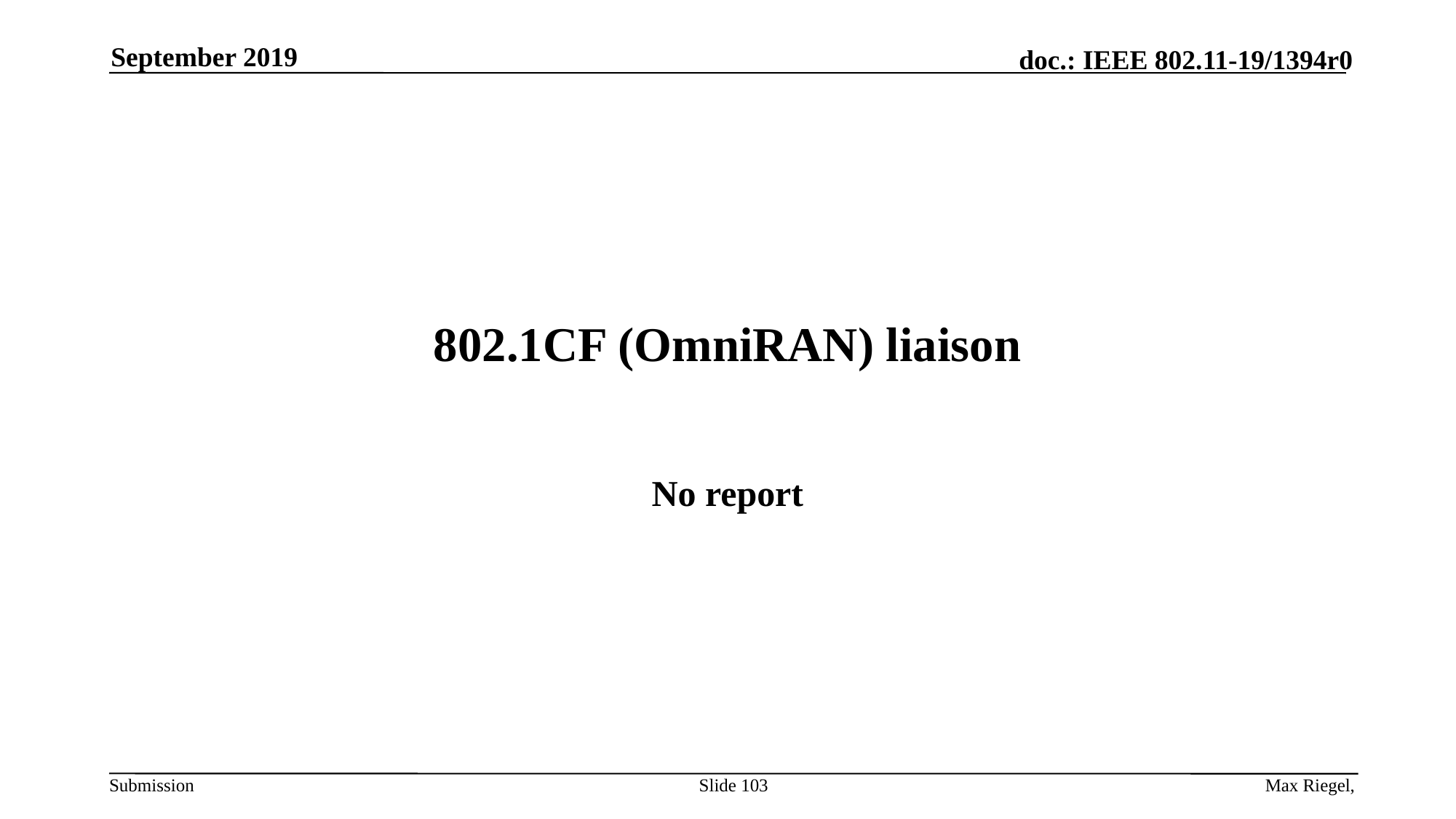

September 2019
# 802.1CF (OmniRAN) liaison
No report
Slide 103
Max Riegel,